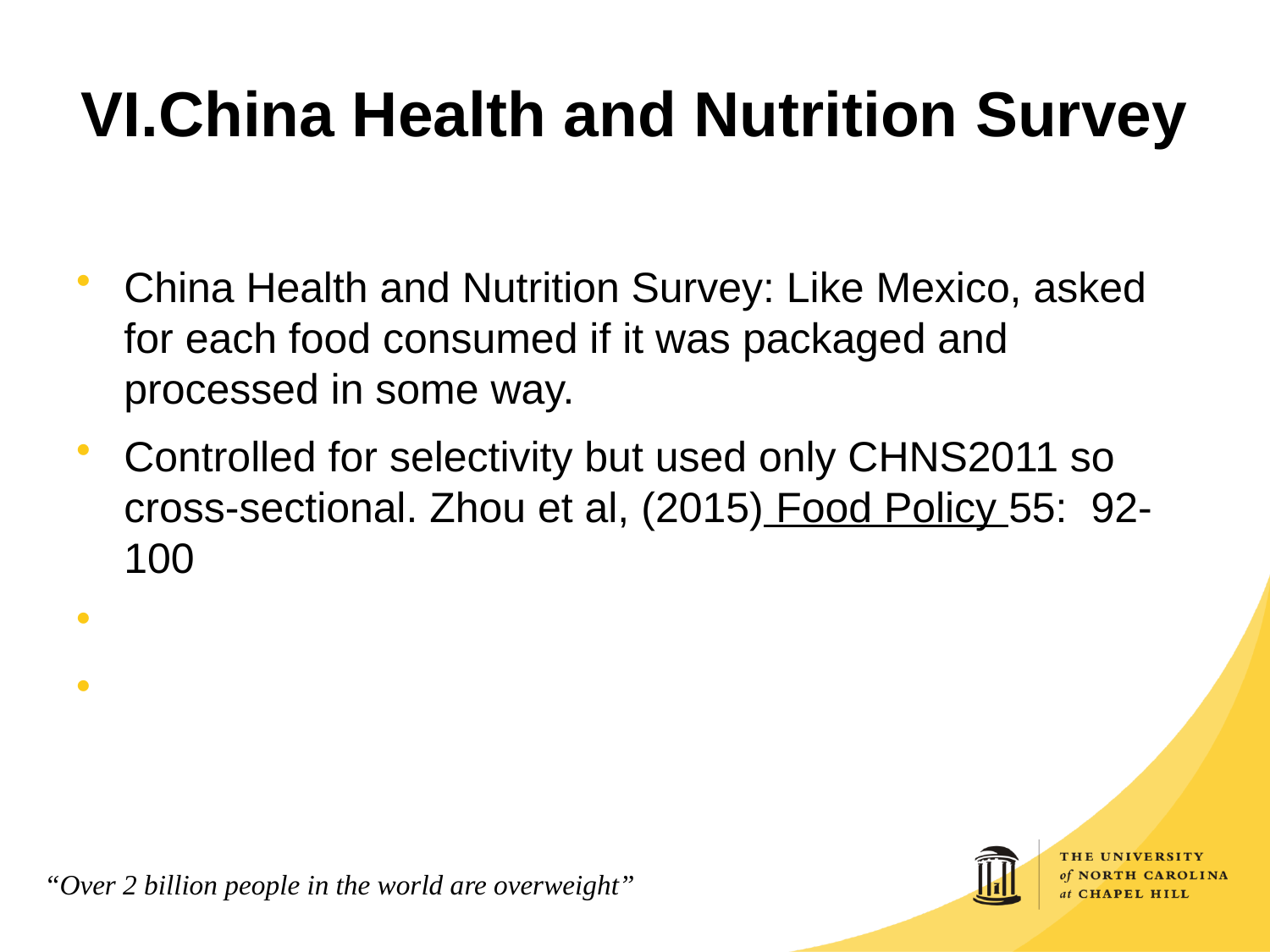

# VI.China Health and Nutrition Survey
China Health and Nutrition Survey: Like Mexico, asked for each food consumed if it was packaged and processed in some way.
Controlled for selectivity but used only CHNS2011 so cross-sectional. Zhou et al, (2015) Food Policy 55:  92-100